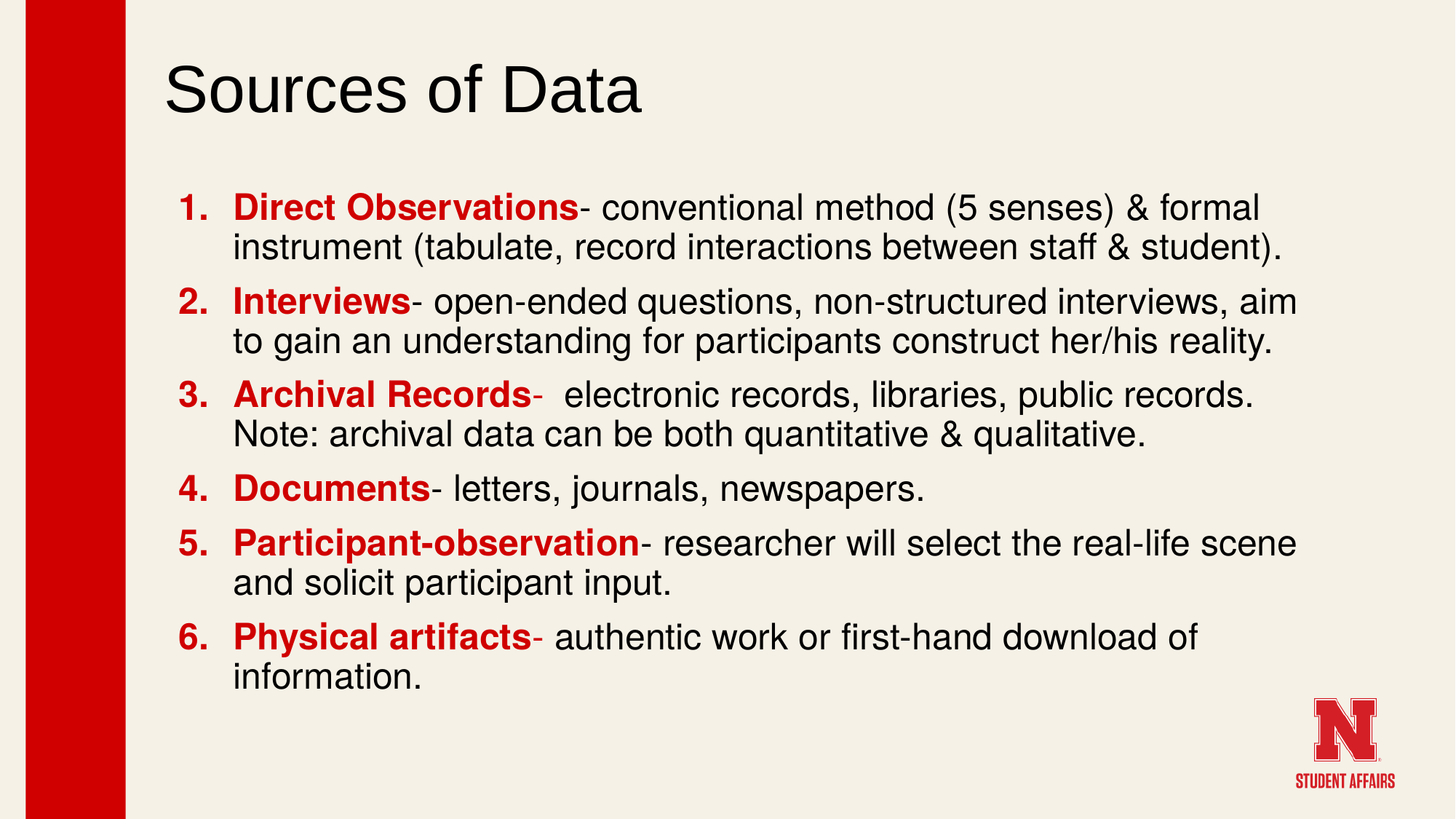

# Sources of Data
Direct Observations- conventional method (5 senses) & formal instrument (tabulate, record interactions between staff & student).
Interviews- open-ended questions, non-structured interviews, aim to gain an understanding for participants construct her/his reality.
Archival Records-  electronic records, libraries, public records. Note: archival data can be both quantitative & qualitative.
Documents- letters, journals, newspapers.
Participant-observation- researcher will select the real-life scene and solicit participant input.
Physical artifacts- authentic work or first-hand download of information.